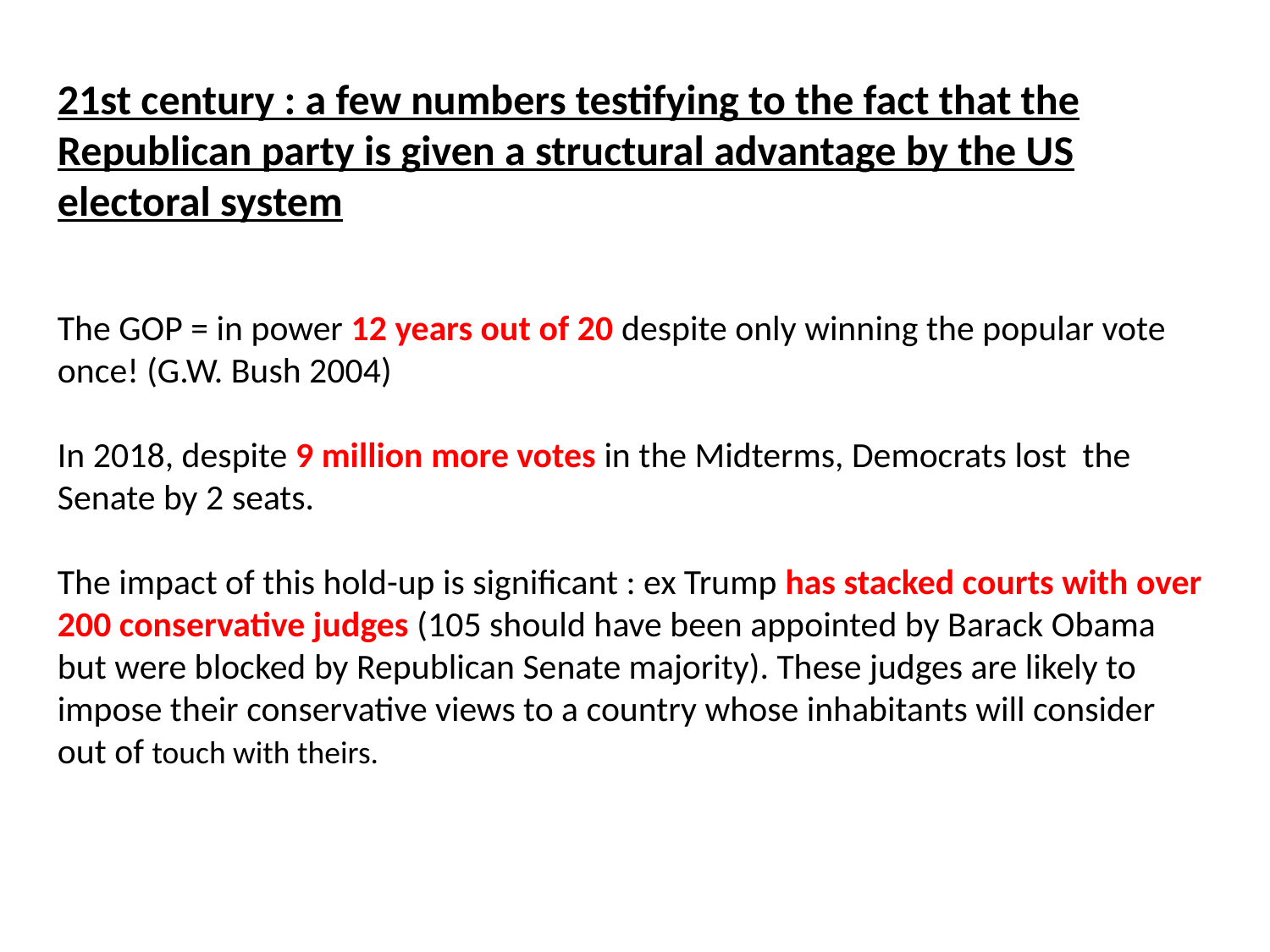

21st century : a few numbers testifying to the fact that the Republican party is given a structural advantage by the US electoral system

The GOP = in power 12 years out of 20 despite only winning the popular vote once! (G.W. Bush 2004)

In 2018, despite 9 million more votes in the Midterms, Democrats lost  the Senate by 2 seats.

The impact of this hold-up is significant : ex Trump has stacked courts with over 200 conservative judges (105 should have been appointed by Barack Obama but were blocked by Republican Senate majority). These judges are likely to impose their conservative views to a country whose inhabitants will consider out of touch with theirs.